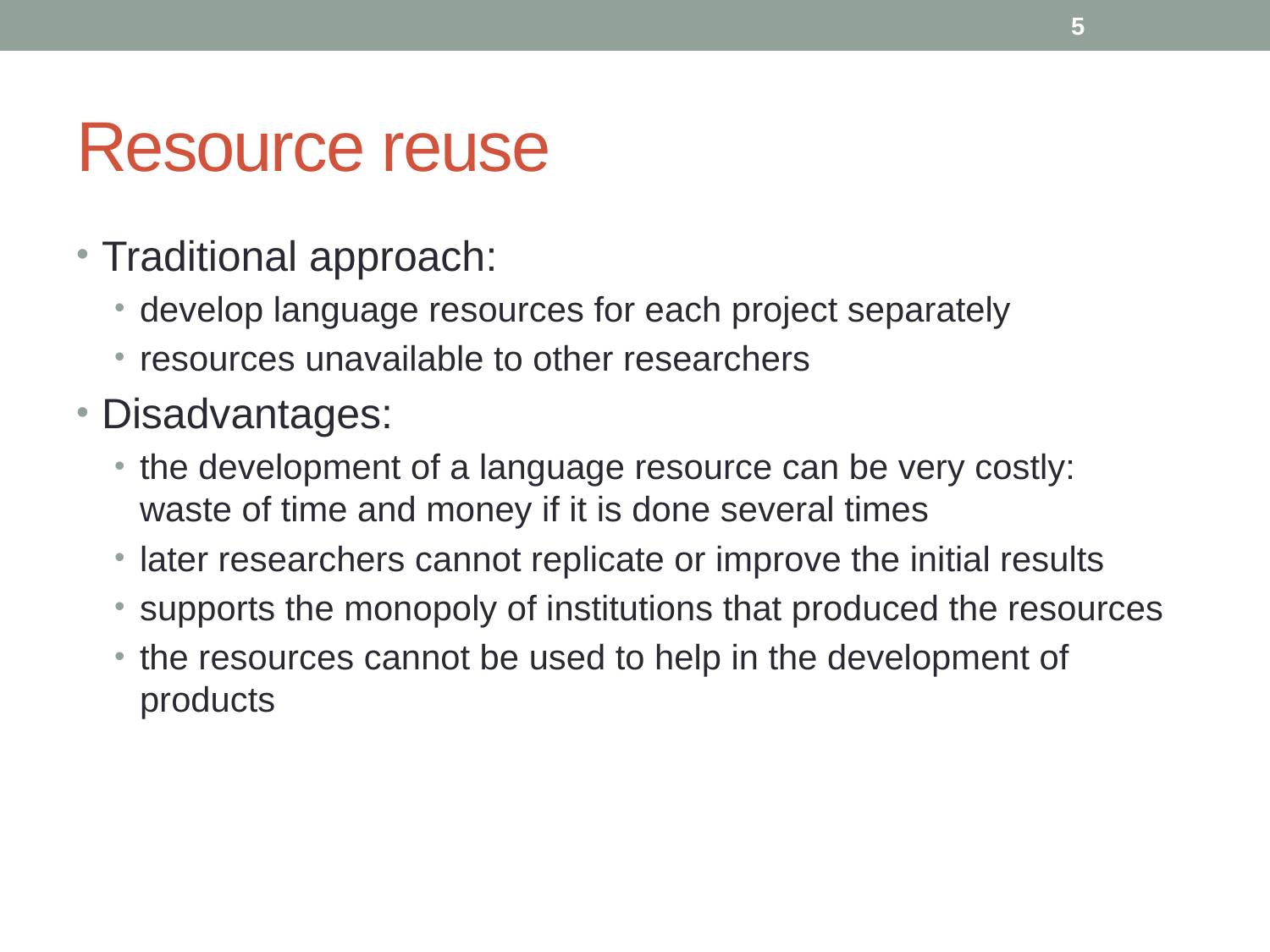

5
# Resource reuse
Traditional approach:
develop language resources for each project separately
resources unavailable to other researchers
Disadvantages:
the development of a language resource can be very costly:
waste of time and money if it is done several times
later researchers cannot replicate or improve the initial results
supports the monopoly of institutions that produced the resources
the resources cannot be used to help in the development of products